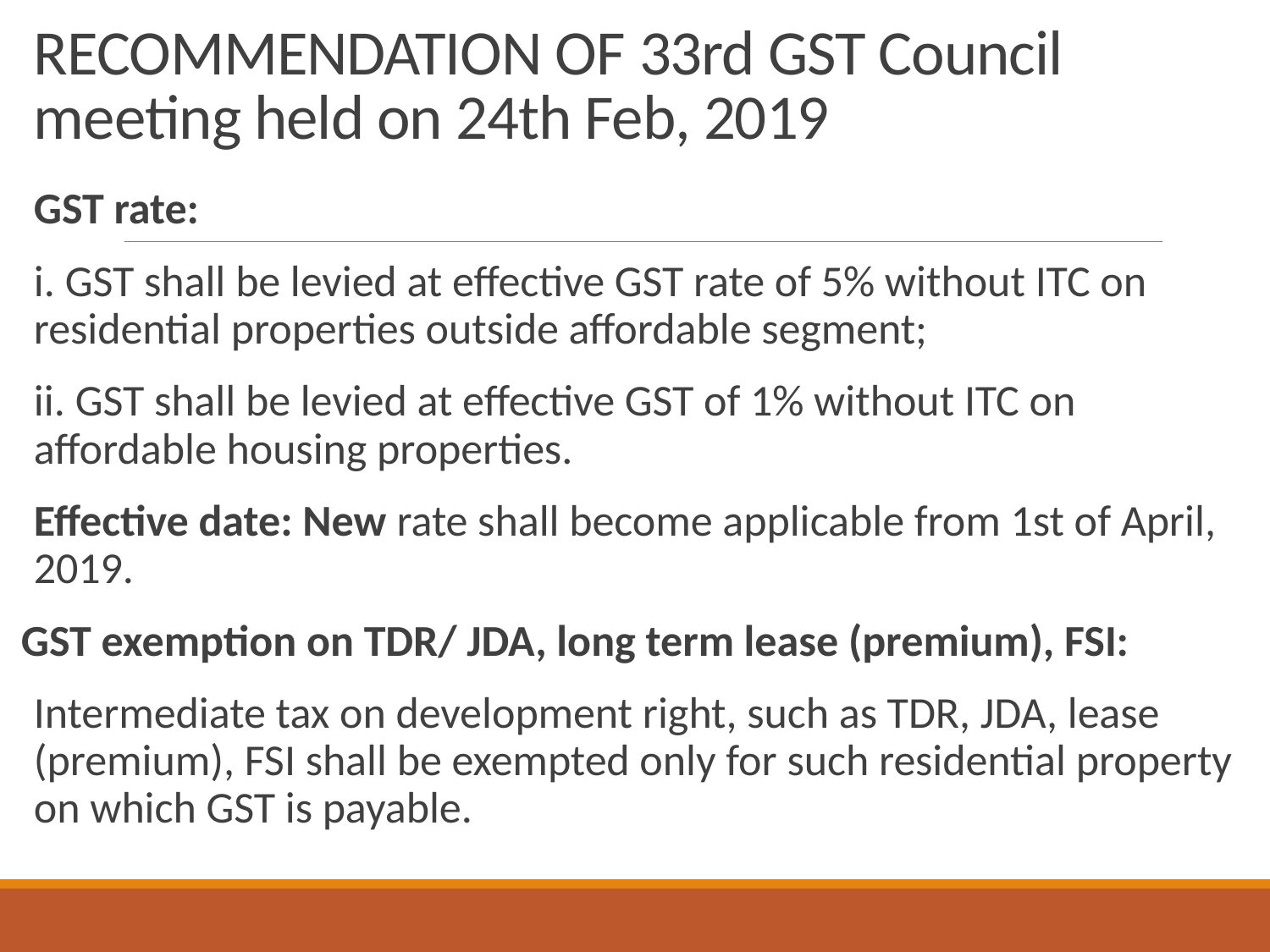

# RECOMMENDATION OF 33rd GST Council meeting held on 24th Feb, 2019
GST rate:
i. GST shall be levied at effective GST rate of 5% without ITC on residential properties outside affordable segment;
ii. GST shall be levied at effective GST of 1% without ITC on affordable housing properties.
Effective date: New rate shall become applicable from 1st of April, 2019.
GST exemption on TDR/ JDA, long term lease (premium), FSI:
Intermediate tax on development right, such as TDR, JDA, lease (premium), FSI shall be exempted only for such residential property on which GST is payable.